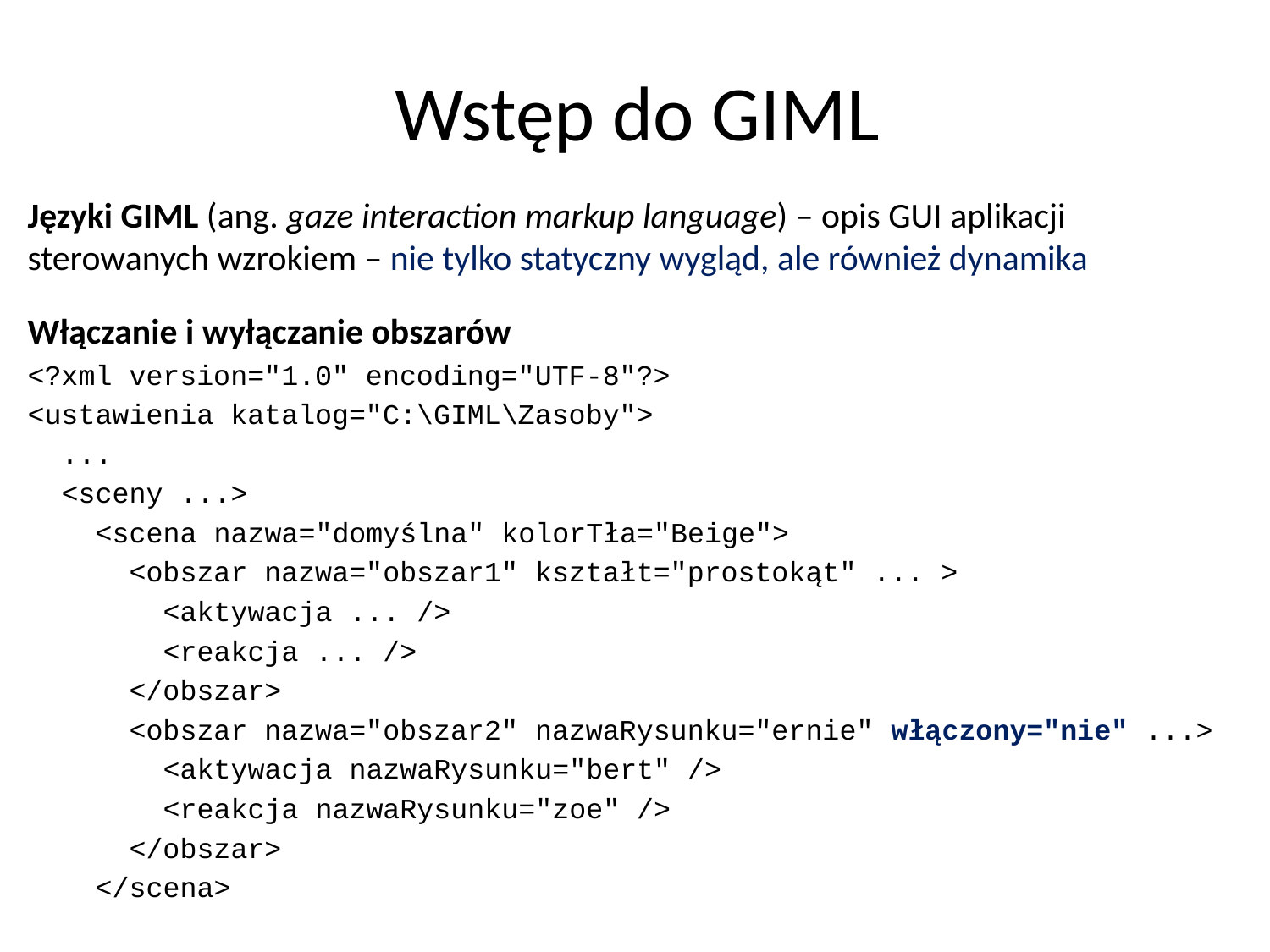

Wstęp do GIML
Języki GIML (ang. gaze interaction markup language) – opis GUI aplikacji sterowanych wzrokiem – nie tylko statyczny wygląd, ale również dynamika

Włączanie i wyłączanie obszarów
<?xml version="1.0" encoding="UTF-8"?>
<ustawienia katalog="C:\GIML\Zasoby">
  ...
  <sceny ...>
    <scena nazwa="domyślna" kolorTła="Beige">
      <obszar nazwa="obszar1" kształt="prostokąt" ... >
        <aktywacja ... />
        <reakcja ... />
      </obszar>
      <obszar nazwa="obszar2" nazwaRysunku="ernie" włączony="nie" ...>
        <aktywacja nazwaRysunku="bert" />
        <reakcja nazwaRysunku="zoe" />
      </obszar>
    </scena>